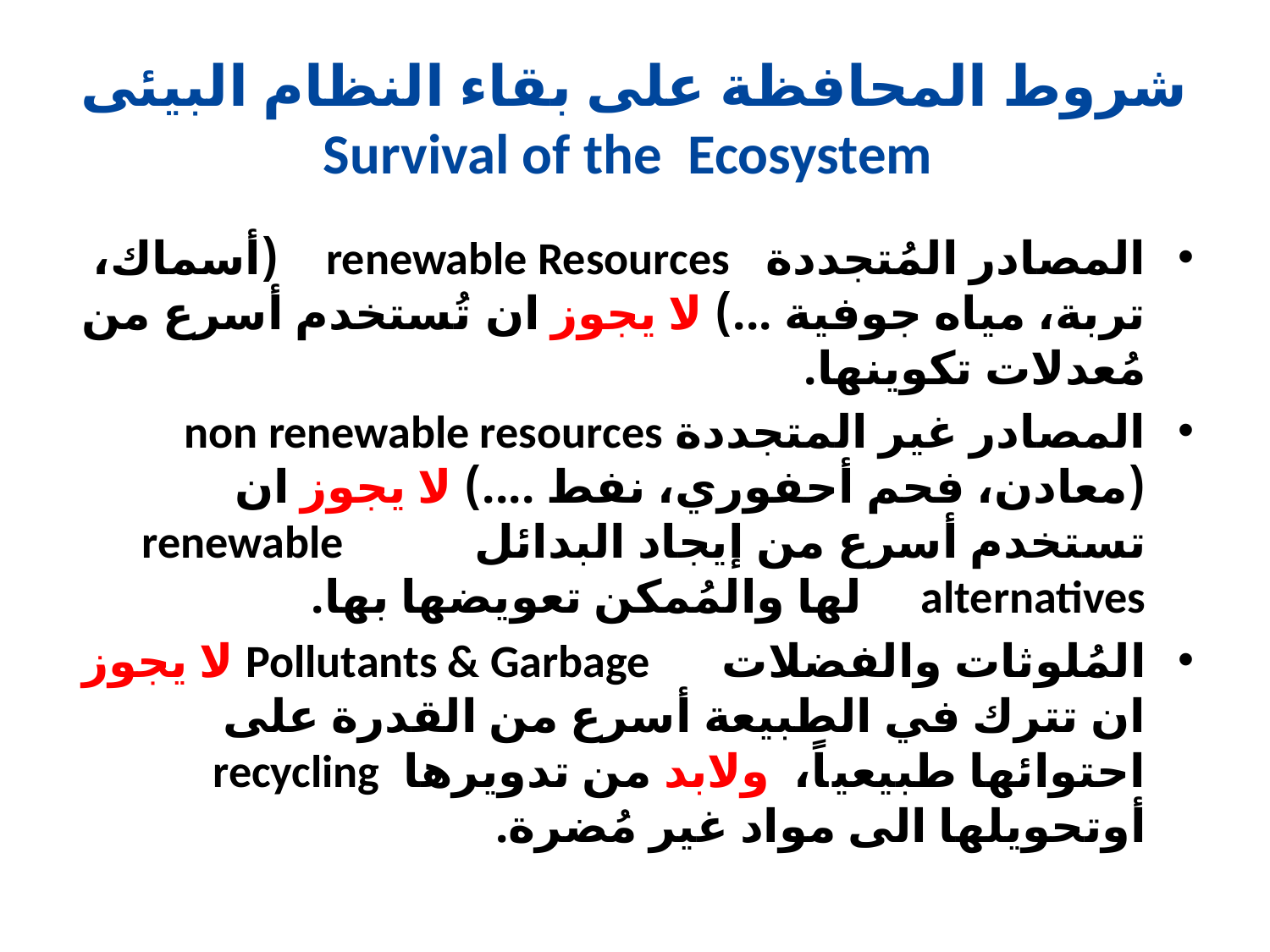

# شروط المحافظة على بقاء النظام البيئى Survival of the  Ecosystem
المصادر المُتجددة   renewable Resources    (أسماك، تربة، مياه جوفية ...) لا يجوز ان تُستخدم أسرع من مُعدلات تكوينها.
المصادر غير المتجددة non renewable resources  (معادن، فحم أحفوري، نفط ....) لا يجوز ان تستخدم أسرع من إيجاد البدائل           renewable alternatives     لها والمُمكن تعويضها بها.
المُلوثات والفضلات      Pollutants & Garbage لا يجوز ان تترك في الطبيعة أسرع من القدرة على احتوائها طبيعياً،  ولابد من تدويرها  recycling  أوتحويلها الى مواد غير مُضرة.